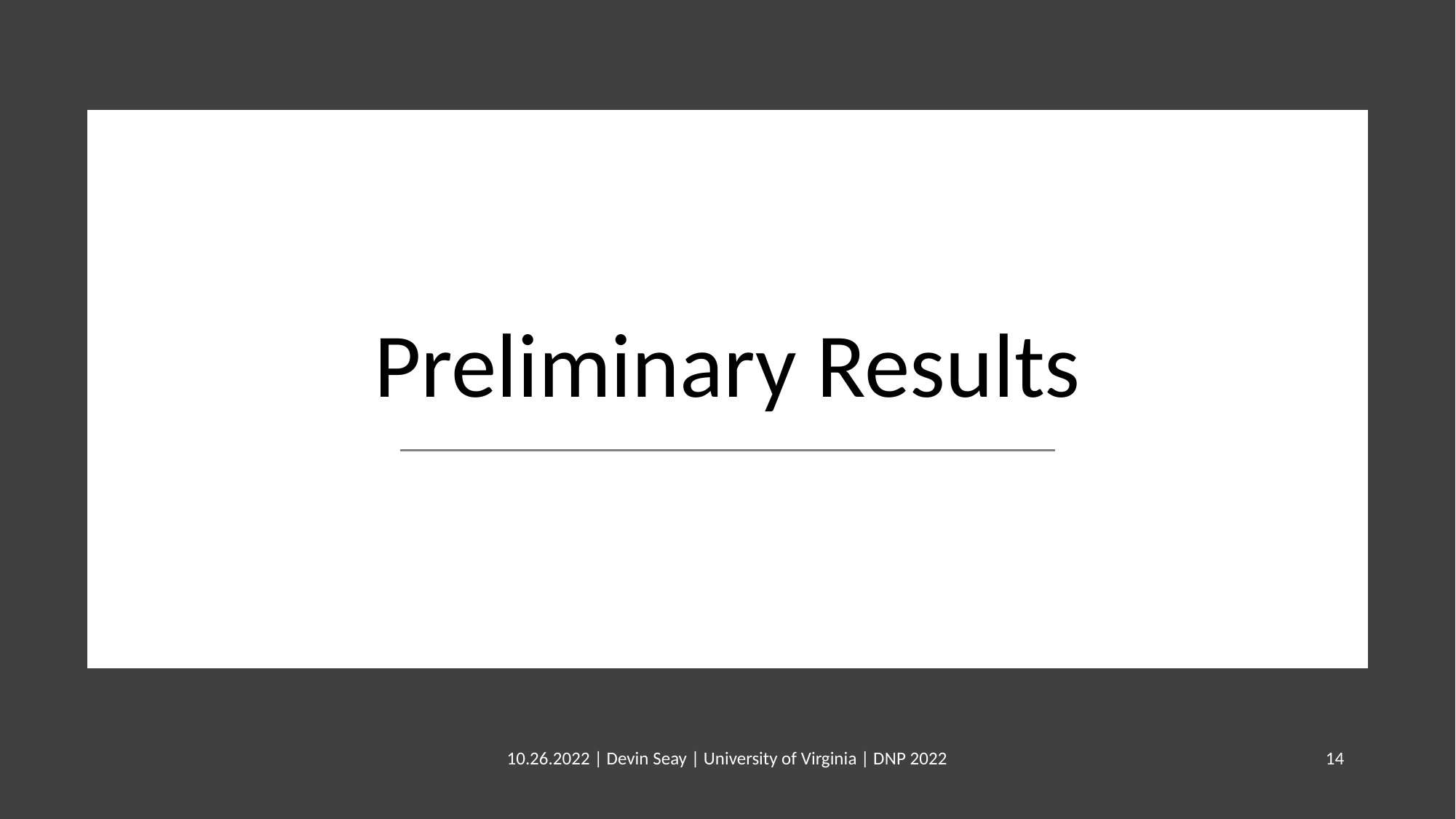

# Preliminary Results
10.26.2022 | Devin Seay | University of Virginia | DNP 2022
14